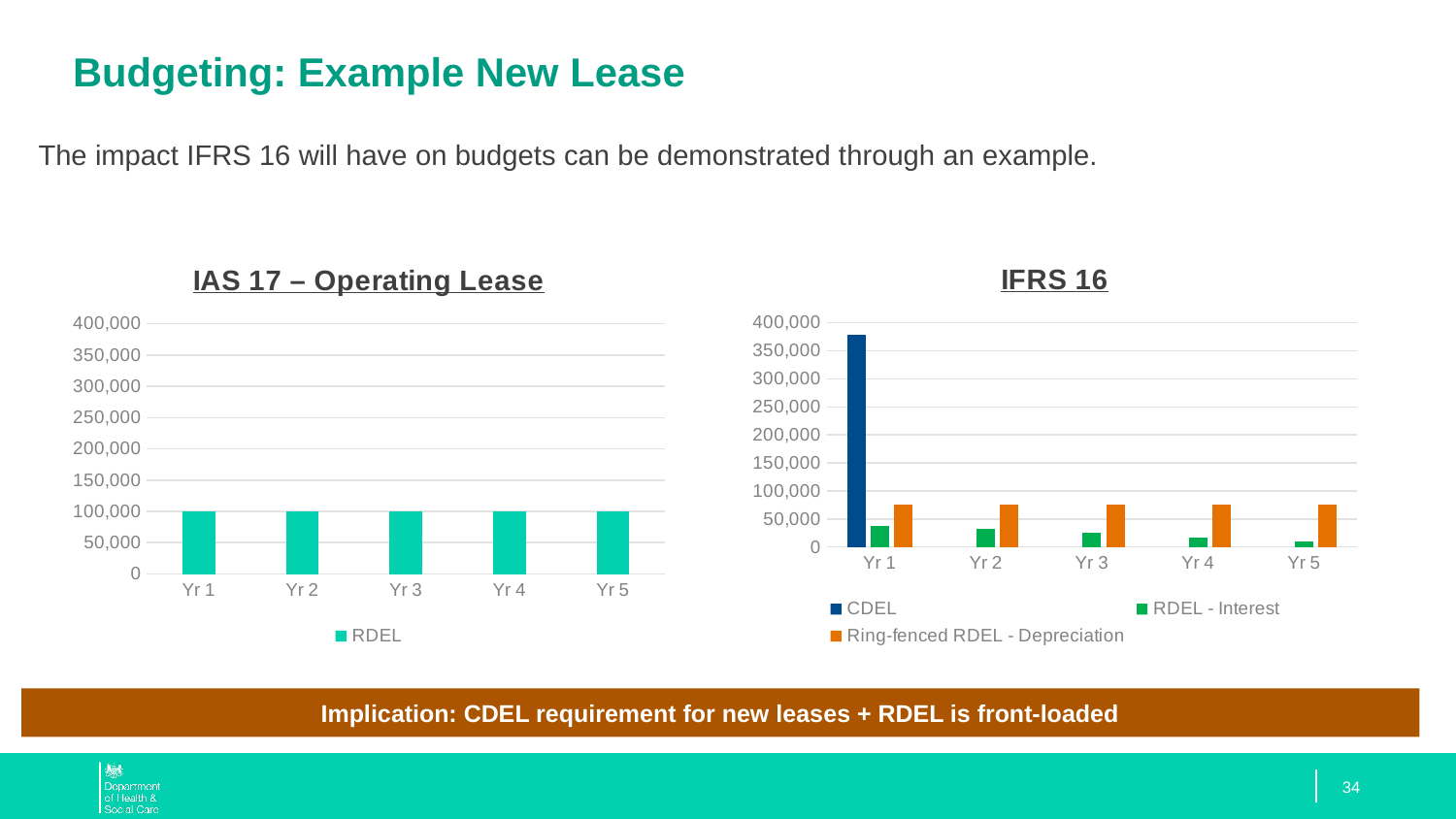

# Budgeting: Example New Lease
The impact IFRS 16 will have on budgets can be demonstrated through an example.

### Chart: IFRS 16

| Category | CDEL | RDEL - Interest | Ring-fenced RDEL - Depreciation |
|---|---|---|---|
| Yr 1 | 379078.67694084474 | 37907.867694084474 | 75815.73538816895 |
| Yr 2 | None | 31698.654463492923 | 75815.73538816895 |
| Yr 3 | None | 24868.519909842216 | 75815.73538816895 |
| Yr 4 | None | 17355.371900826438 | 75815.73538816895 |
| Yr 5 | None | 9090.90909090908 | 75815.73538816895 |

### Chart: IAS 17 – Operating Lease

| Category | RDEL |
|---|---|
| Yr 1 | 100000.0 |
| Yr 2 | 100000.0 |
| Yr 3 | 100000.0 |
| Yr 4 | 100000.0 |
| Yr 5 | 100000.0 |
Implication: CDEL requirement for new leases + RDEL is front-loaded